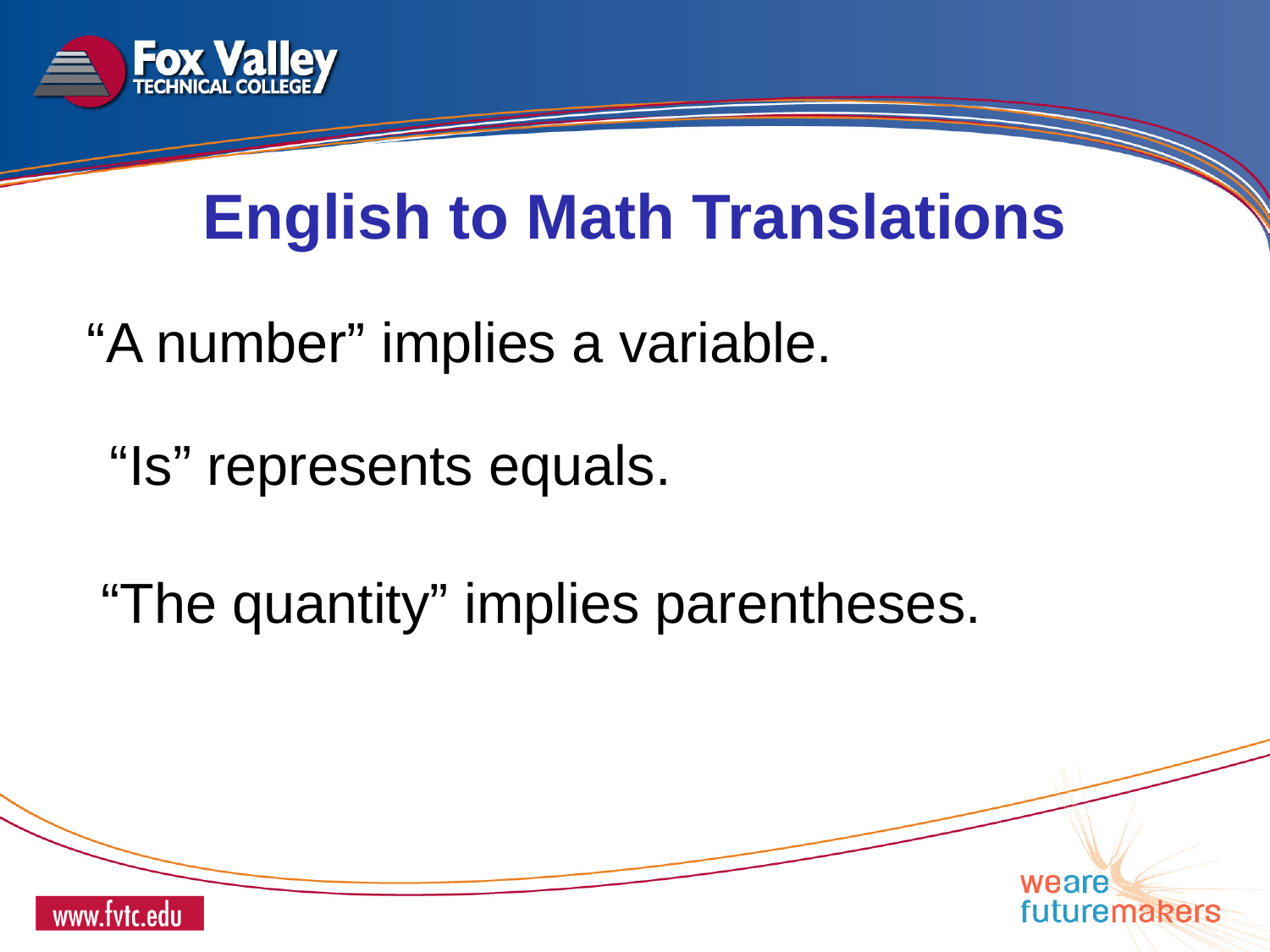

English to Math Translations
“A number” implies a variable.
“Is” represents equals.
“The quantity” implies parentheses.